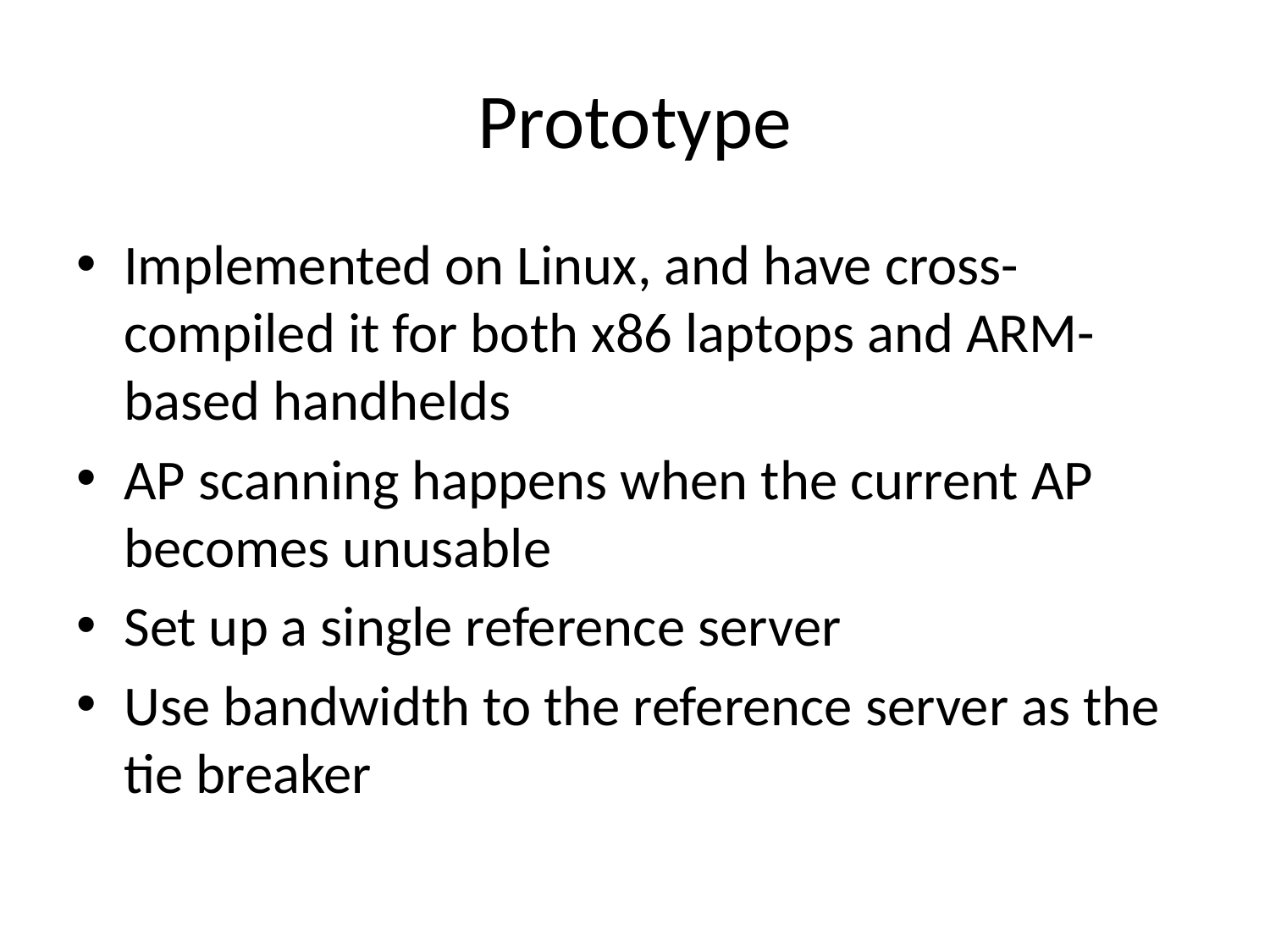

# Prototype
Implemented on Linux, and have cross-compiled it for both x86 laptops and ARM-based handhelds
AP scanning happens when the current AP becomes unusable
Set up a single reference server
Use bandwidth to the reference server as the tie breaker